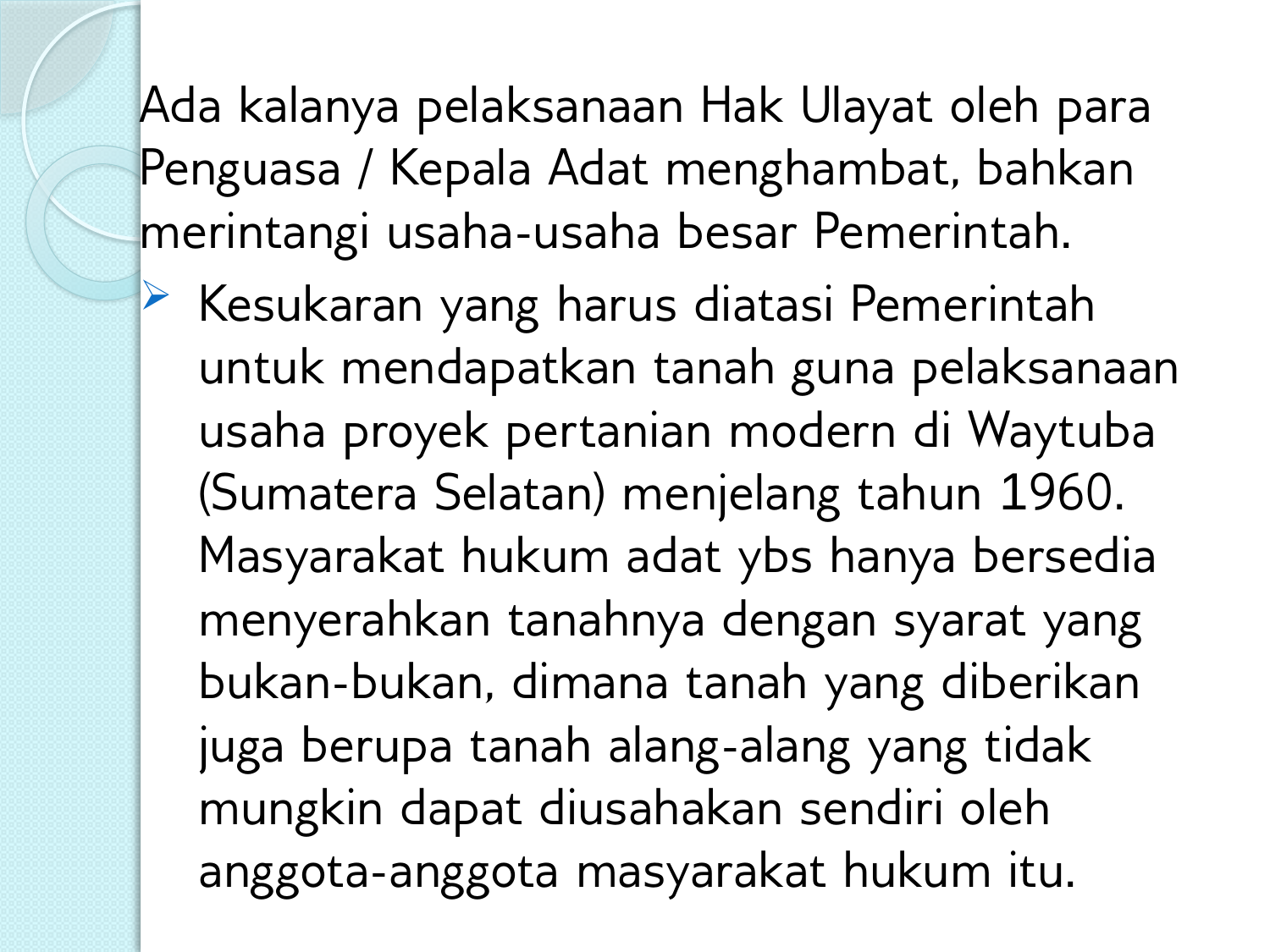

#
Ada kalanya pelaksanaan Hak Ulayat oleh para Penguasa / Kepala Adat menghambat, bahkan merintangi usaha-usaha besar Pemerintah.
Kesukaran yang harus diatasi Pemerintah untuk mendapatkan tanah guna pelaksanaan usaha proyek pertanian modern di Waytuba (Sumatera Selatan) menjelang tahun 1960. Masyarakat hukum adat ybs hanya bersedia menyerahkan tanahnya dengan syarat yang bukan-bukan, dimana tanah yang diberikan juga berupa tanah alang-alang yang tidak mungkin dapat diusahakan sendiri oleh anggota-anggota masyarakat hukum itu.